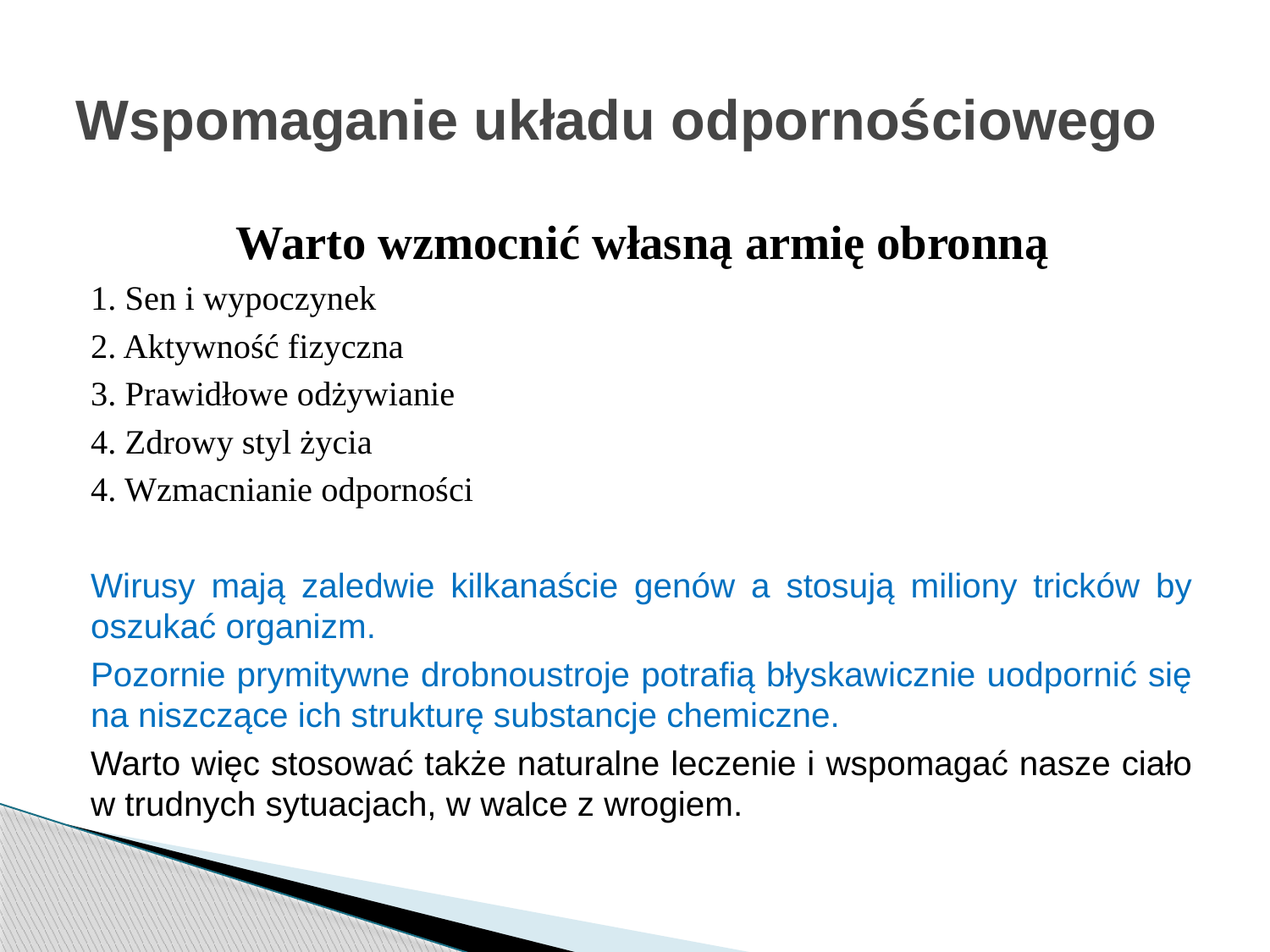

# Wspomaganie układu odpornościowego
Warto wzmocnić własną armię obronną
1. Sen i wypoczynek
2. Aktywność fizyczna
3. Prawidłowe odżywianie
4. Zdrowy styl życia
4. Wzmacnianie odporności

Wirusy mają zaledwie kilkanaście genów a stosują miliony tricków by oszukać organizm.
Pozornie prymitywne drobnoustroje potrafią błyskawicznie uodpornić się na niszczące ich strukturę substancje chemiczne.
Warto więc stosować także naturalne leczenie i wspomagać nasze ciało w trudnych sytuacjach, w walce z wrogiem.